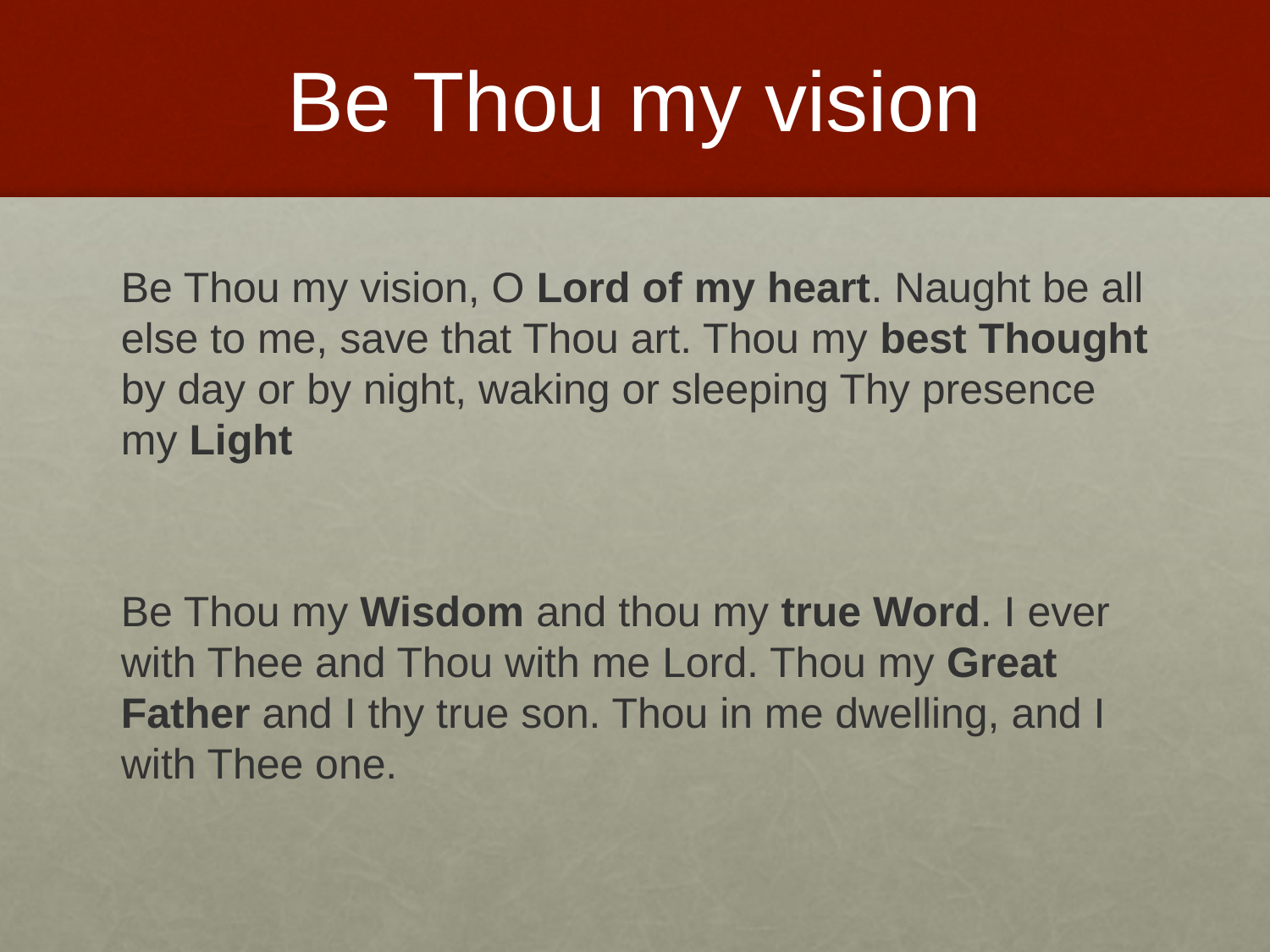

# Be Thou my vision
Be Thou my vision, O Lord of my heart. Naught be all else to me, save that Thou art. Thou my best Thought by day or by night, waking or sleeping Thy presence my Light

Be Thou my Wisdom and thou my true Word. I ever with Thee and Thou with me Lord. Thou my Great Father and I thy true son. Thou in me dwelling, and I with Thee one.